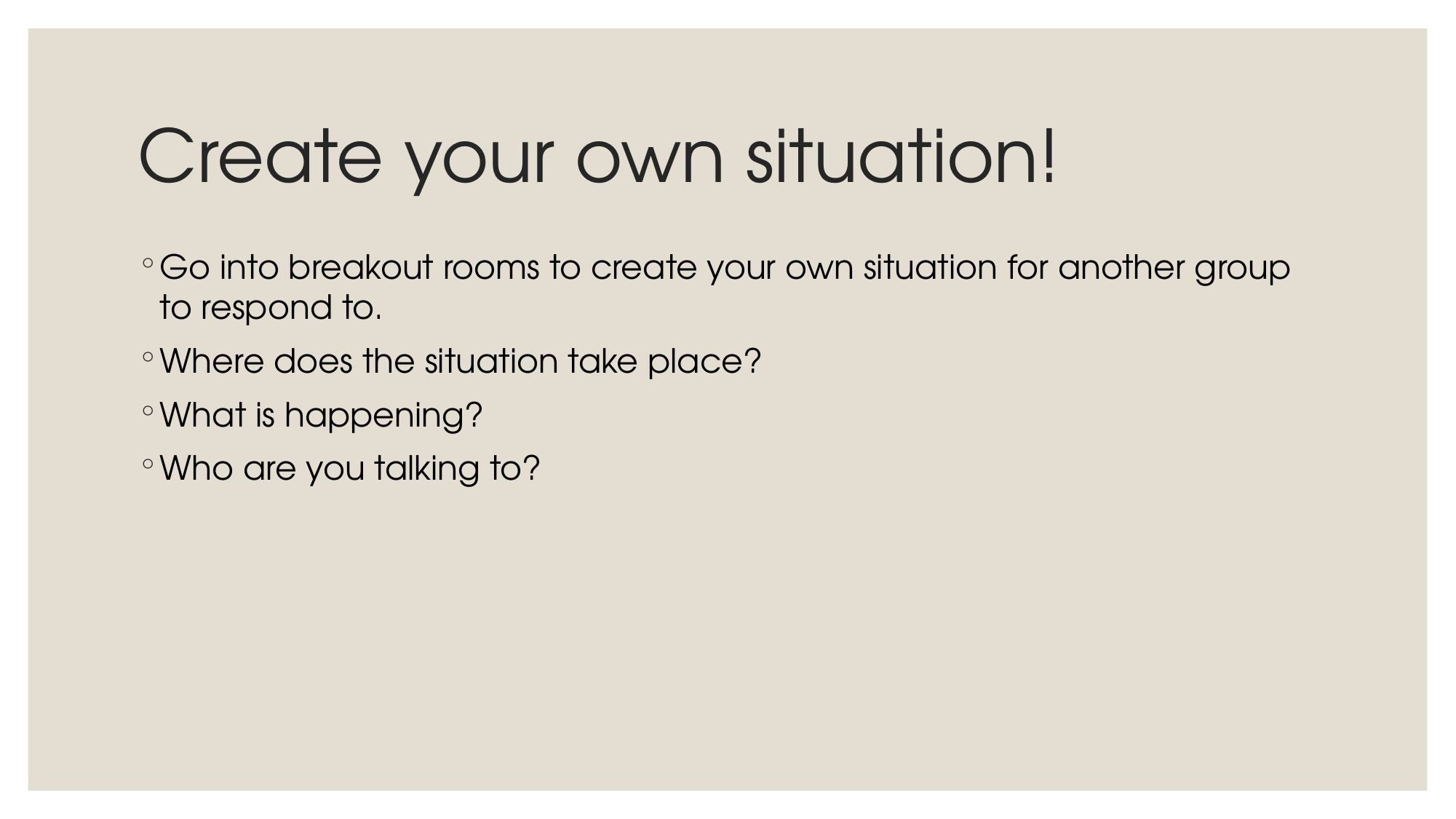

# Create your own situation!
Go into breakout rooms to create your own situation for another group to respond to.
Where does the situation take place?
What is happening?
Who are you talking to?